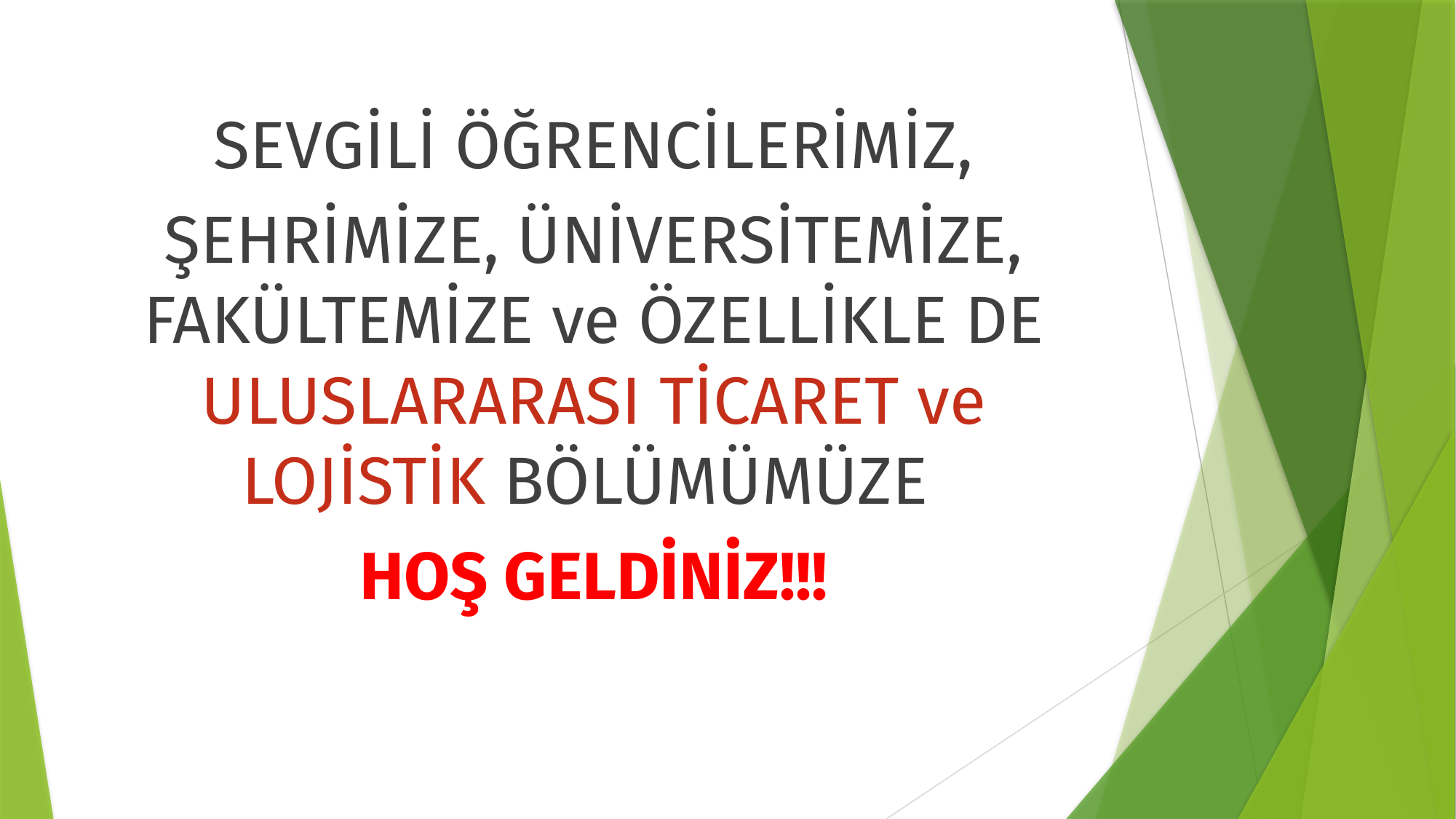

SEVGİLİ ÖĞRENCİLERİMİZ,
ŞEHRİMİZE, ÜNİVERSİTEMİZE, FAKÜLTEMİZE ve ÖZELLİKLE DE ULUSLARARASI TİCARET ve LOJİSTİK BÖLÜMÜMÜZE
HOŞ GELDİNİZ!!!